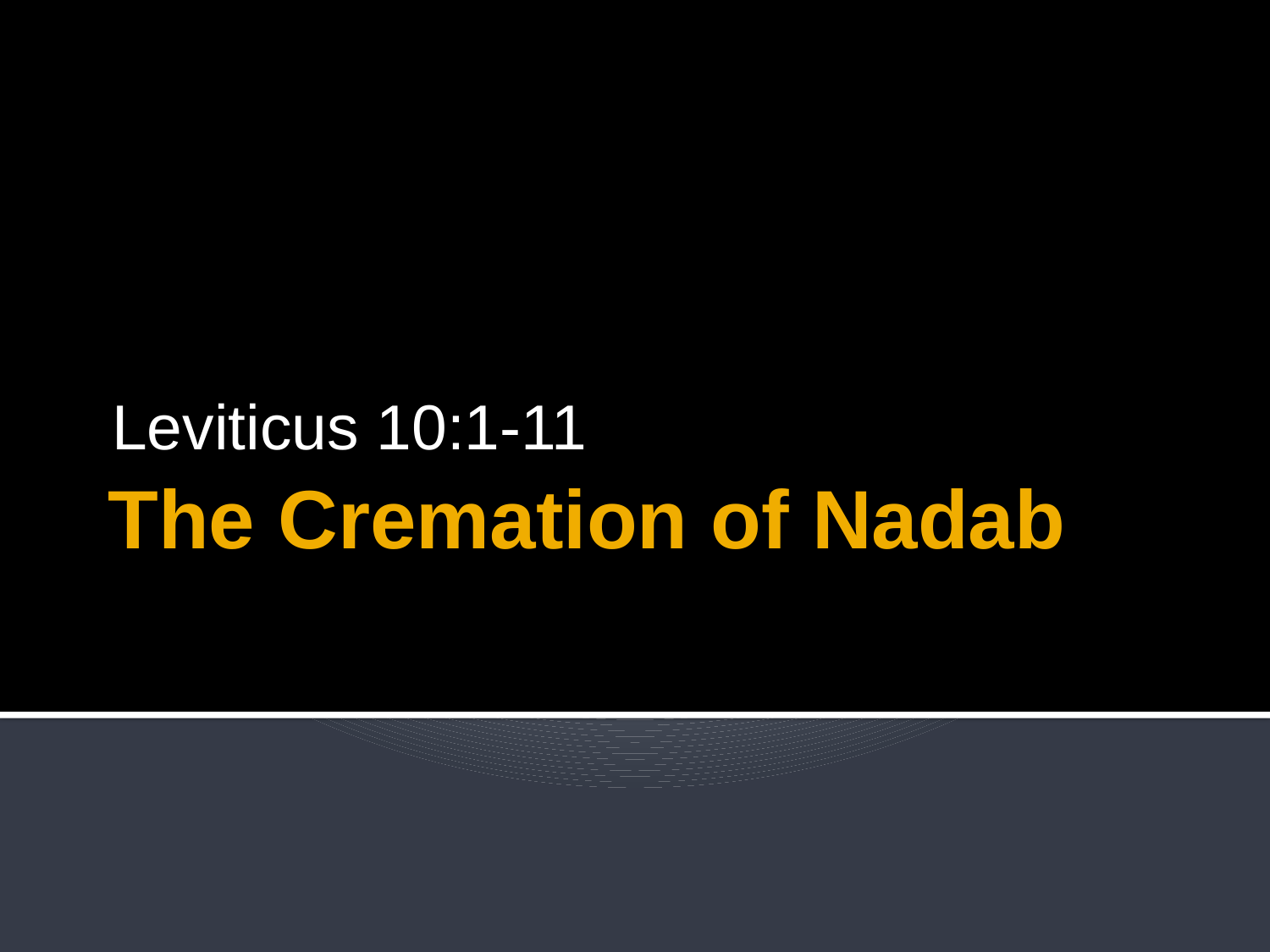

Leviticus 10:1-11
# The Cremation of Nadab